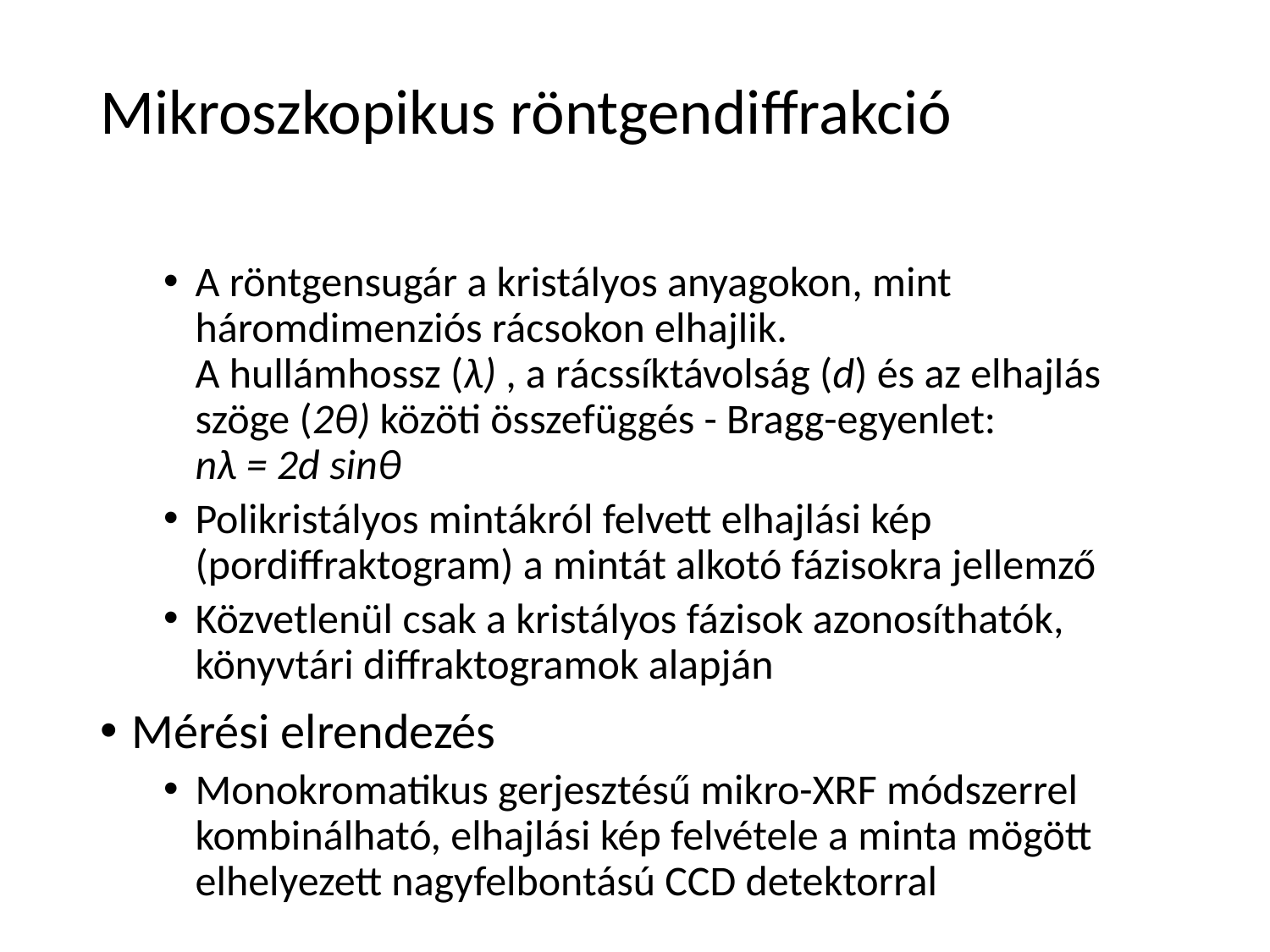

# Mikroszkopikus röntgendiffrakció
A röntgensugár a kristályos anyagokon, mint háromdimenziós rácsokon elhajlik.
A hullámhossz (λ) , a rácssíktávolság (d) és az elhajlás szöge (2θ) közöti összefüggés - Bragg-egyenlet:
nλ = 2d sinθ
Polikristályos mintákról felvett elhajlási kép (pordiffraktogram) a mintát alkotó fázisokra jellemző
Közvetlenül csak a kristályos fázisok azonosíthatók, könyvtári diffraktogramok alapján
Mérési elrendezés
Monokromatikus gerjesztésű mikro-XRF módszerrel kombinálható, elhajlási kép felvétele a minta mögött elhelyezett nagyfelbontású CCD detektorral